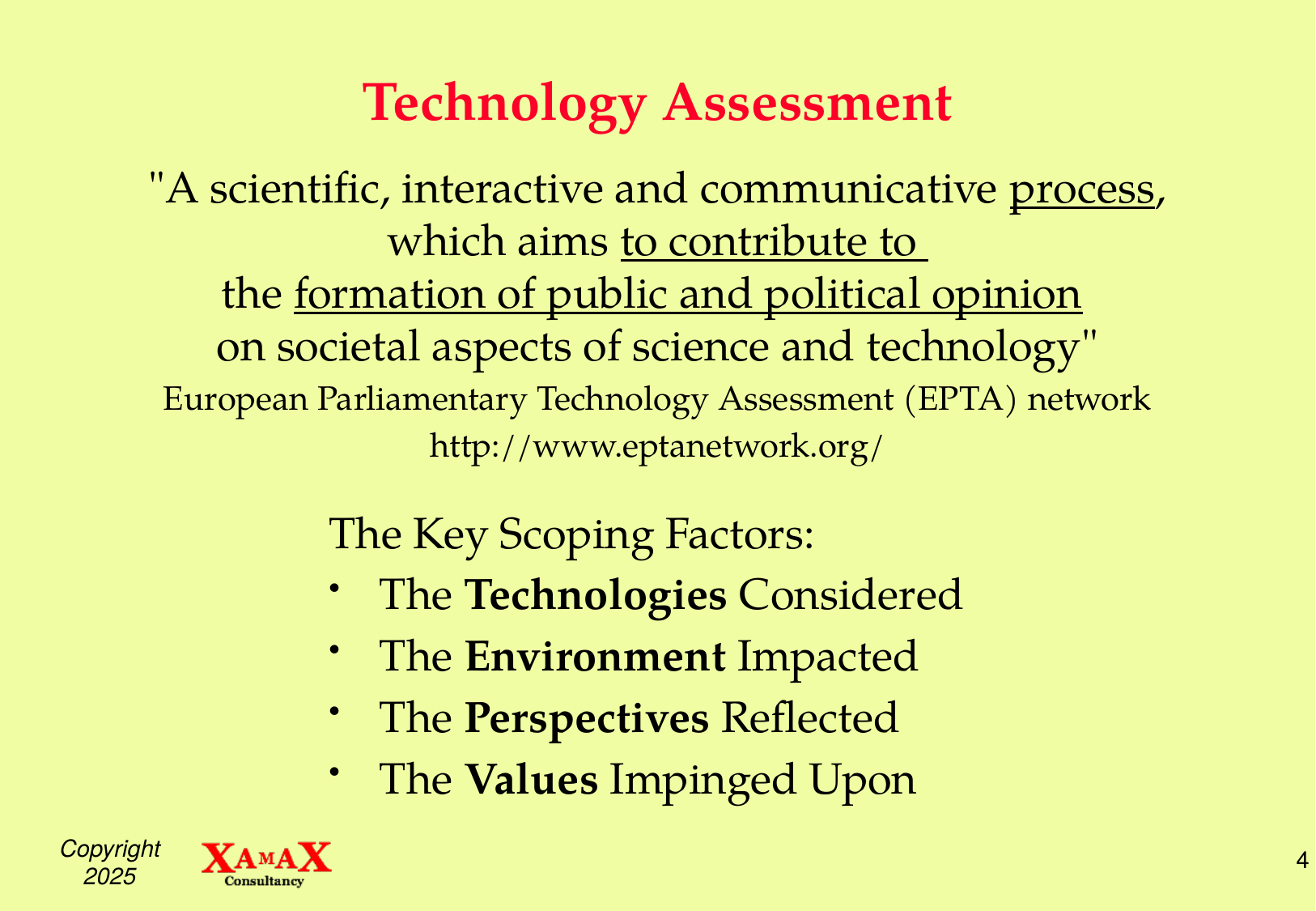

# Technology Assessment
"A scientific, interactive and communicative process, which aims to contribute to
the formation of public and political opinion
on societal aspects of science and technology"
European Parliamentary Technology Assessment (EPTA) network
http://www.eptanetwork.org/

The Key Scoping Factors:
The Technologies Considered
The Environment Impacted
The Perspectives Reflected
The Values Impinged Upon